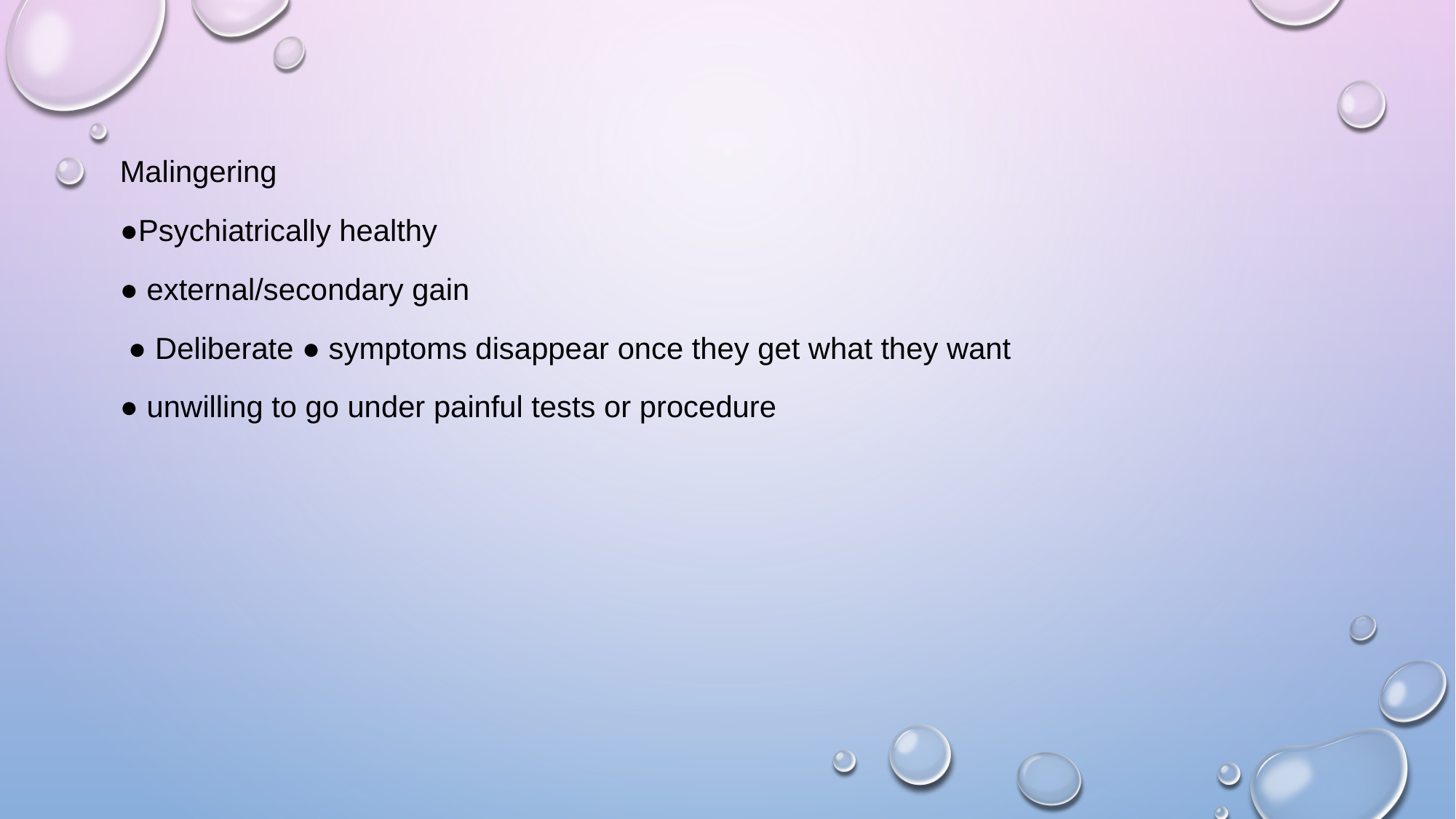

Malingering
●Psychiatrically healthy
● external/secondary gain
 ● Deliberate ● symptoms disappear once they get what they want
● unwilling to go under painful tests or procedure